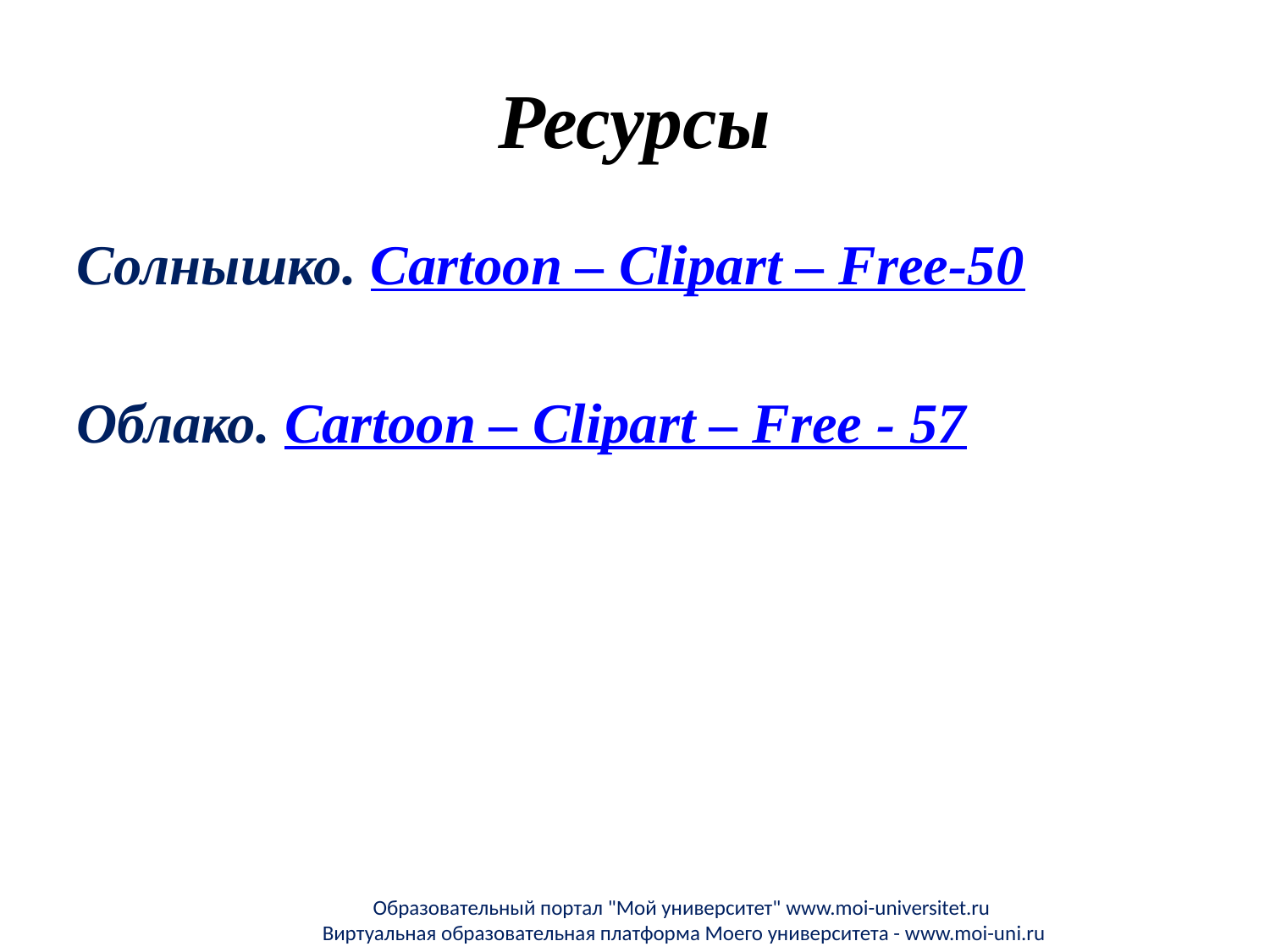

# Ресурсы
Солнышко. Cartoon – Clipart – Free-50

Облако. Cartoon – Clipart – Free - 57
Образовательный портал "Мой университет" www.moi-universitet.ru
Виртуальная образовательная платформа Моего университета - www.moi-uni.ru